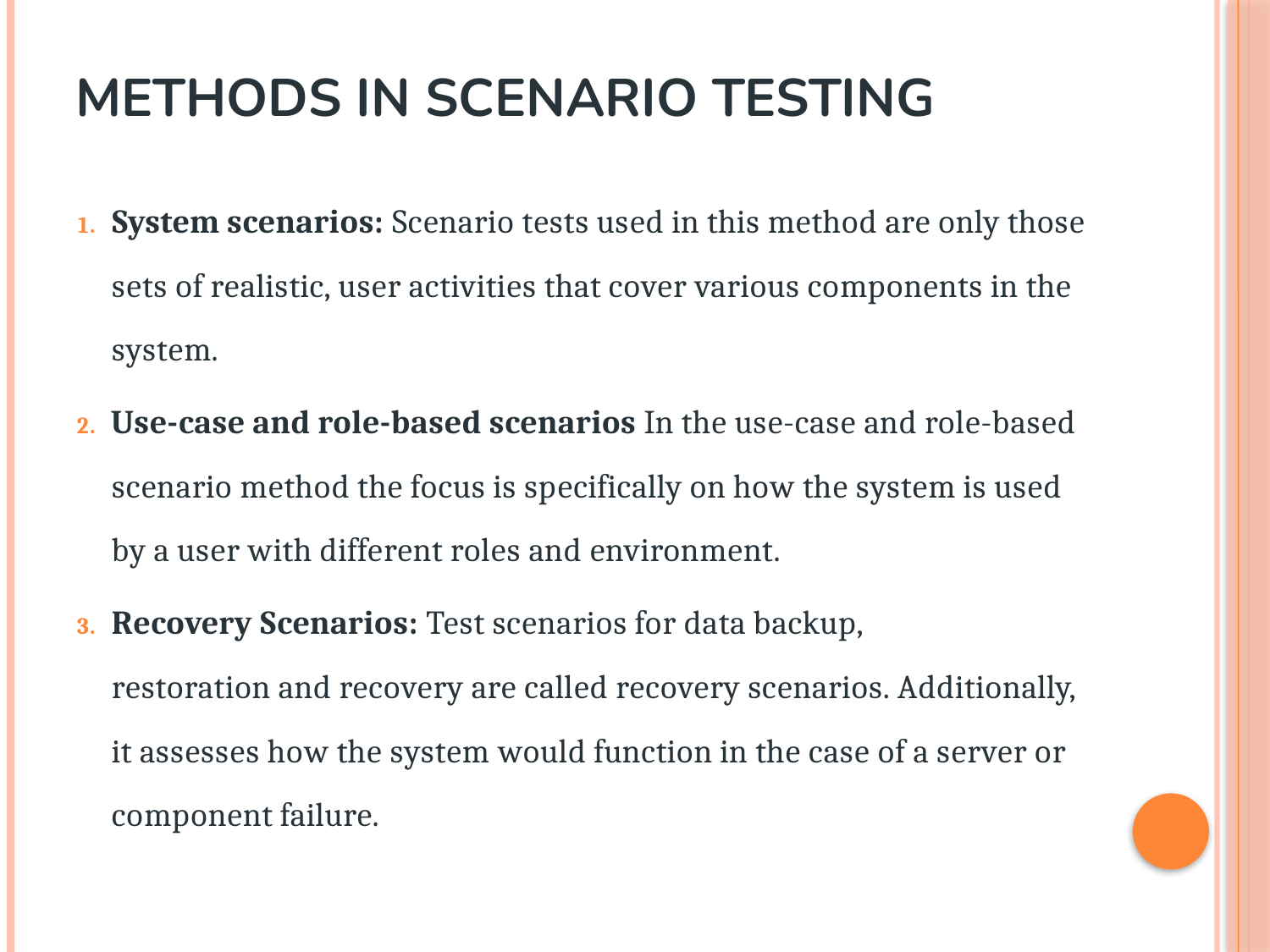

# Methods in Scenario Testing
System scenarios: Scenario tests used in this method are only those sets of realistic, user activities that cover various components in the system.
Use-case and role-based scenarios In the use-case and role-based scenario method the focus is specifically on how the system is used by a user with different roles and environment.
Recovery Scenarios: Test scenarios for data backup, restoration and recovery are called recovery scenarios. Additionally, it assesses how the system would function in the case of a server or component failure.